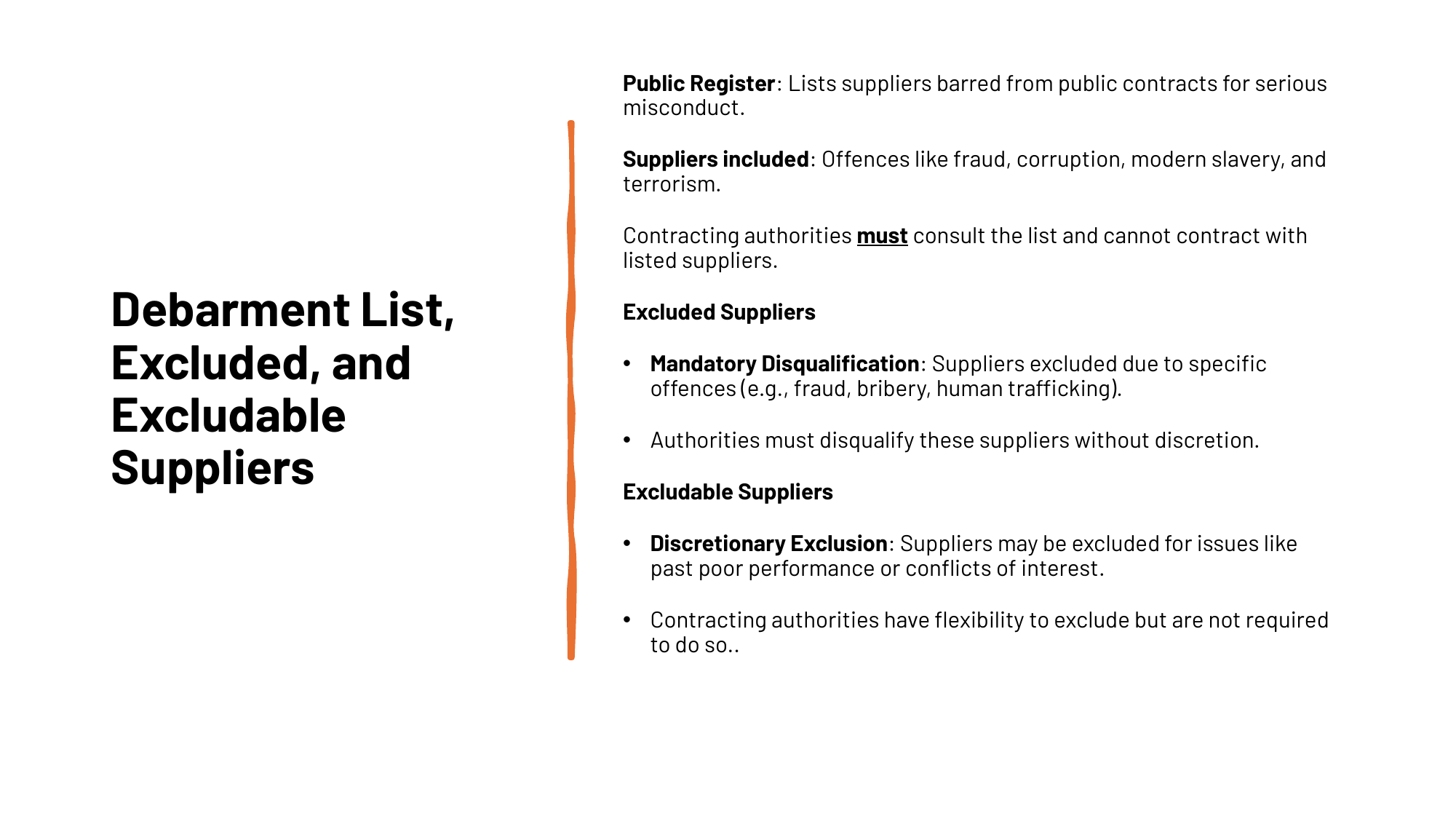

# Debarment List, Excluded, and Excludable Suppliers
Public Register: Lists suppliers barred from public contracts for serious misconduct.
Suppliers included: Offences like fraud, corruption, modern slavery, and terrorism.
Contracting authorities must consult the list and cannot contract with listed suppliers.
Excluded Suppliers
Mandatory Disqualification: Suppliers excluded due to specific offences (e.g., fraud, bribery, human trafficking).
Authorities must disqualify these suppliers without discretion.
Excludable Suppliers
Discretionary Exclusion: Suppliers may be excluded for issues like past poor performance or conflicts of interest.
Contracting authorities have flexibility to exclude but are not required to do so..